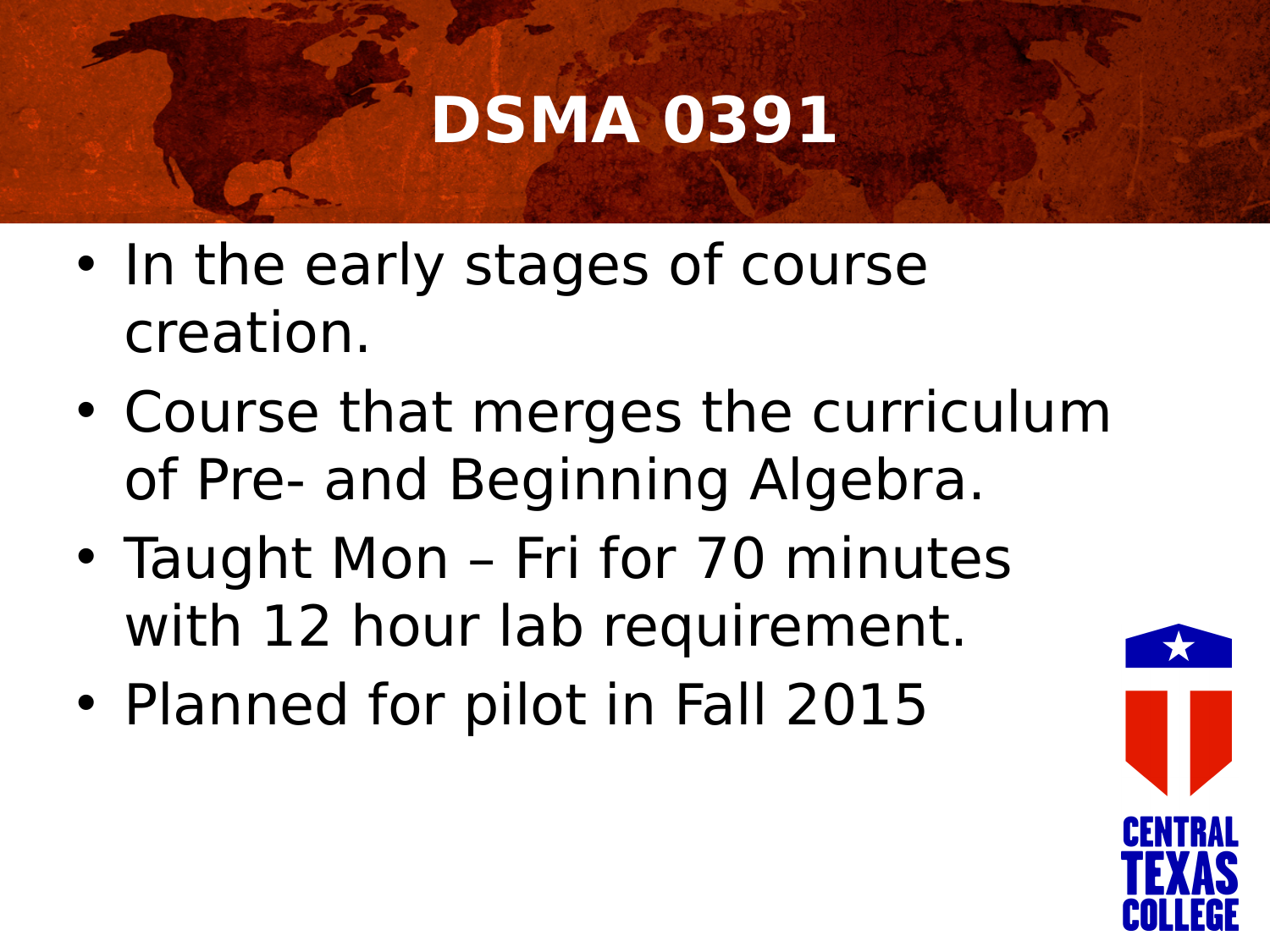

# DSMA 0391
In the early stages of course creation.
Course that merges the curriculum of Pre- and Beginning Algebra.
Taught Mon – Fri for 70 minutes with 12 hour lab requirement.
Planned for pilot in Fall 2015